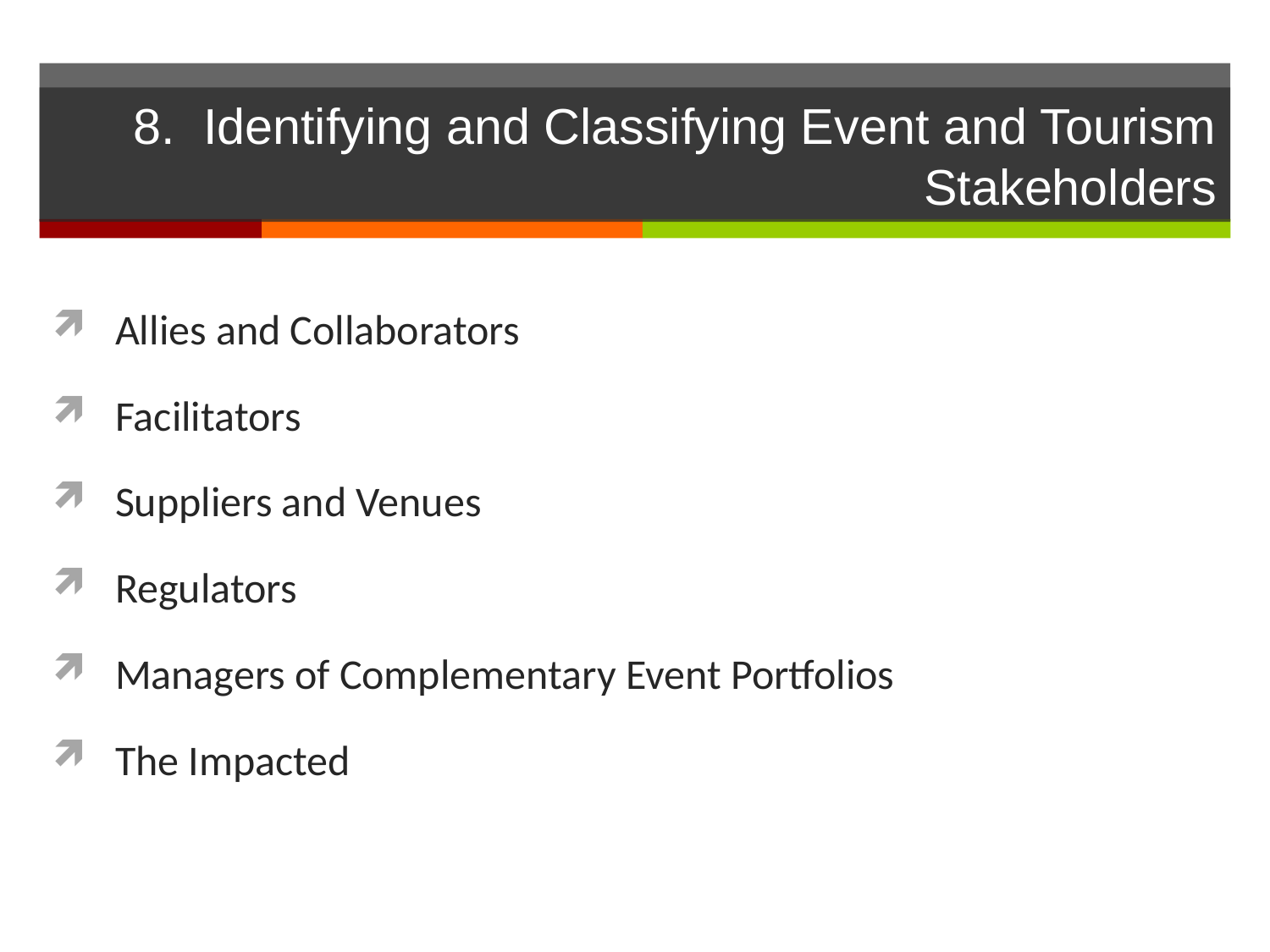

# 8.  Identifying and Classifying Event and Tourism Stakeholders
Allies and Collaborators
Facilitators
Suppliers and Venues
Regulators
Managers of Complementary Event Portfolios
The Impacted